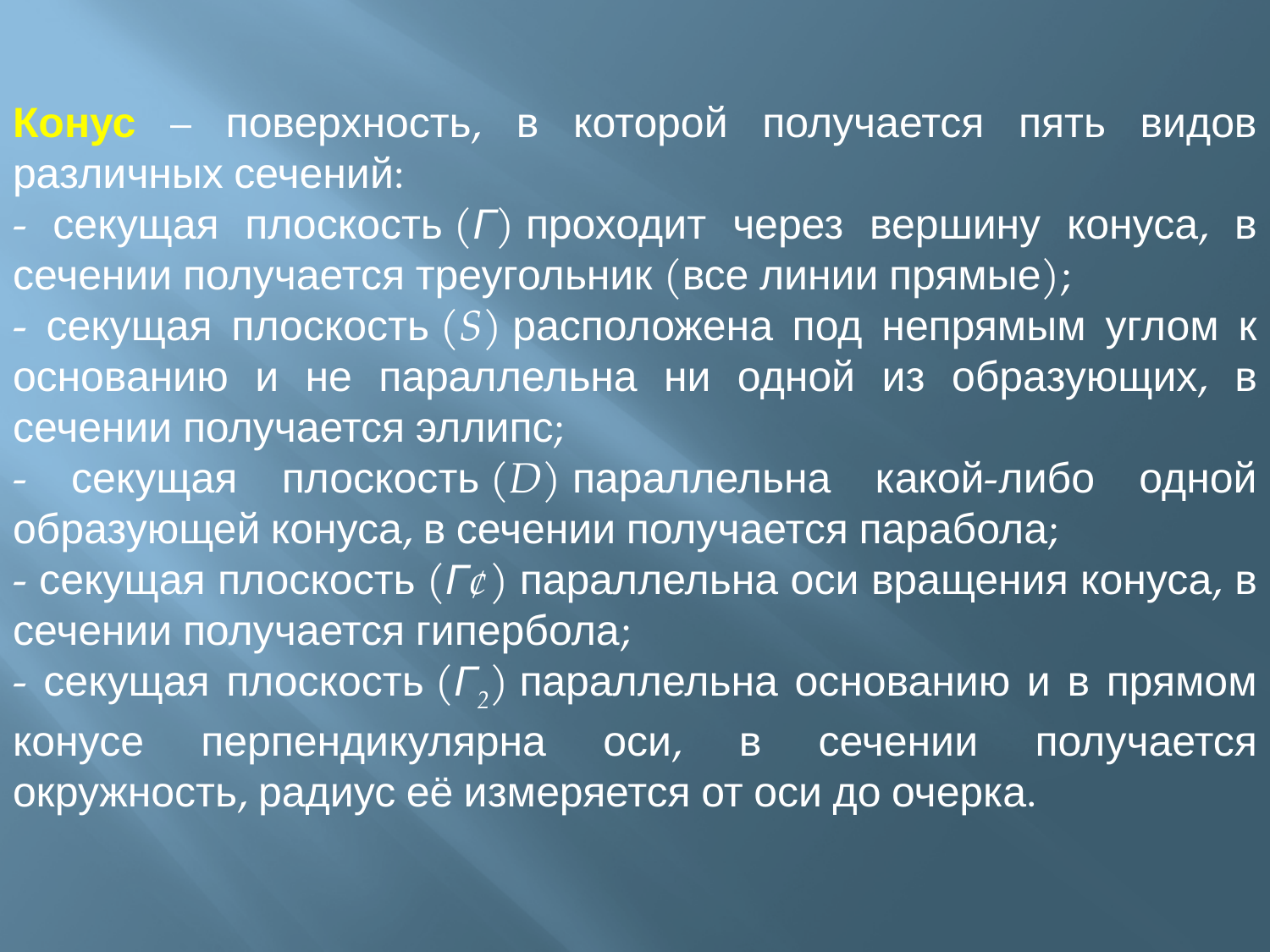

Конус – поверхность, в которой получается пять видов различных сечений:
- секущая плоскость (Г) проходит через вершину конуса, в сечении получается треугольник (все линии прямые);
- секущая плоскость (S) расположена под непрямым углом к основанию и не параллельна ни одной из образующих, в сечении получается эллипс;
- секущая плоскость (D) параллельна какой-либо одной образующей конуса, в сечении получается парабола;
- секущая плоскость (Г¢) параллельна оси вращения конуса, в сечении получается гипербола;
- секущая плоскость (Г2) параллельна основанию и в прямом конусе перпендикулярна оси, в сечении получается окружность, радиус её измеряется от оси до очерка.